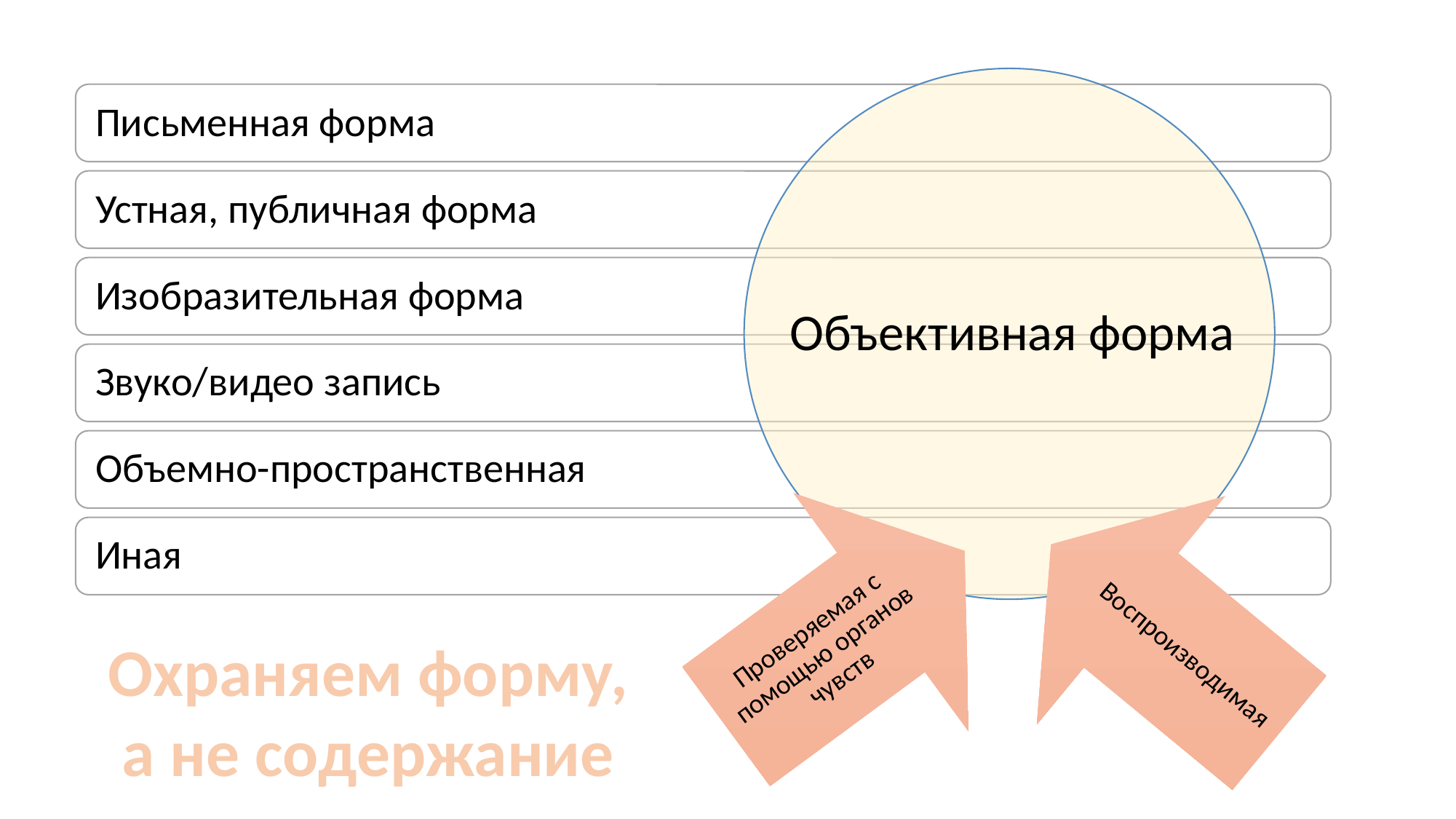

#

Объективная форма
Письменная форма
Устная, публичная форма
Изобразительная форма
Звуко/видео запись
Объемно-пространственная
Иная
Проверяемая с помощью органов чувств
Воспроизводимая
Охраняем форму, а не содержание